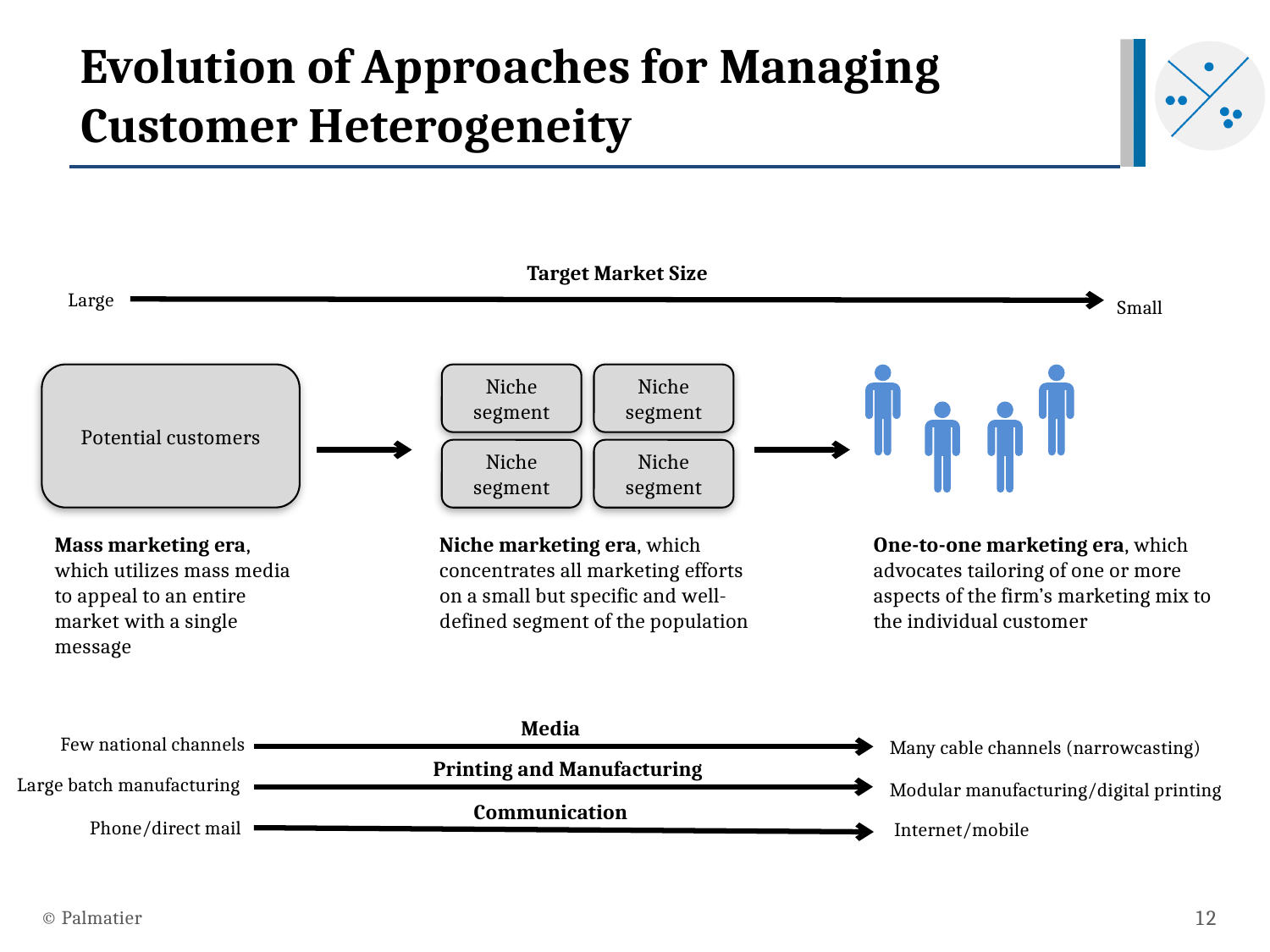

# Evolution of Approaches for Managing Customer Heterogeneity
Target Market Size
Large
Small
Potential customers

Niche segment
Niche segment
Niche segment
Niche segment
Niche marketing era, which concentrates all marketing efforts on a small but specific and well-defined segment of the population

One-to-one marketing era, which advocates tailoring of one or more aspects of the firm’s marketing mix to the individual customer

Mass marketing era, which utilizes mass media to appeal to an entire market with a single message

Media
Few national channels
Many cable channels (narrowcasting)
Printing and Manufacturing
Large batch manufacturing
Modular manufacturing/digital printing
Communication
Phone/direct mail
Internet/mobile
© Palmatier
12